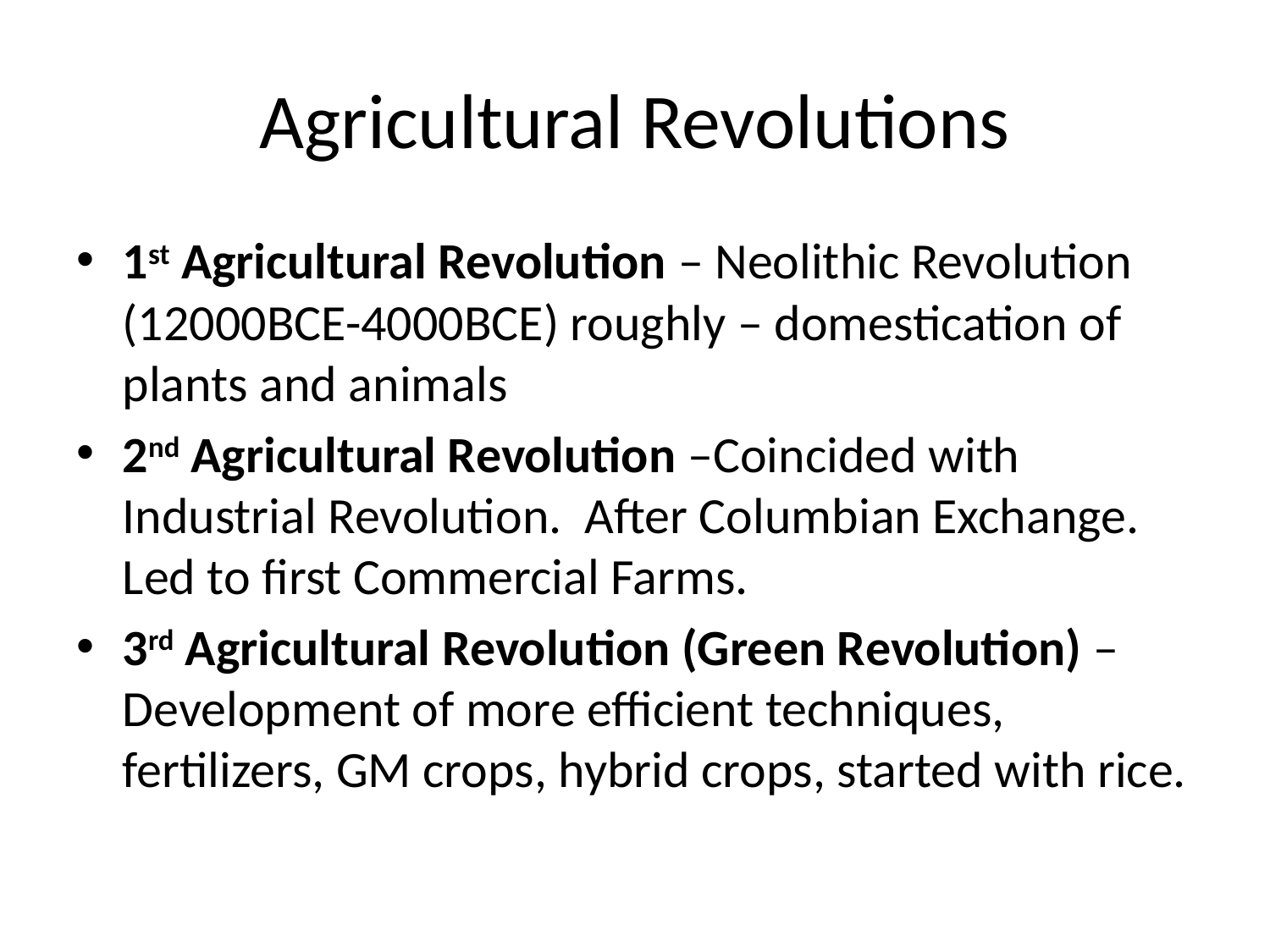

# Agricultural Revolutions
1st Agricultural Revolution – Neolithic Revolution (12000BCE-4000BCE) roughly – domestication of plants and animals
2nd Agricultural Revolution –Coincided with Industrial Revolution.  After Columbian Exchange.  Led to first Commercial Farms.
3rd Agricultural Revolution (Green Revolution) – Development of more efficient techniques, fertilizers, GM crops, hybrid crops, started with rice.